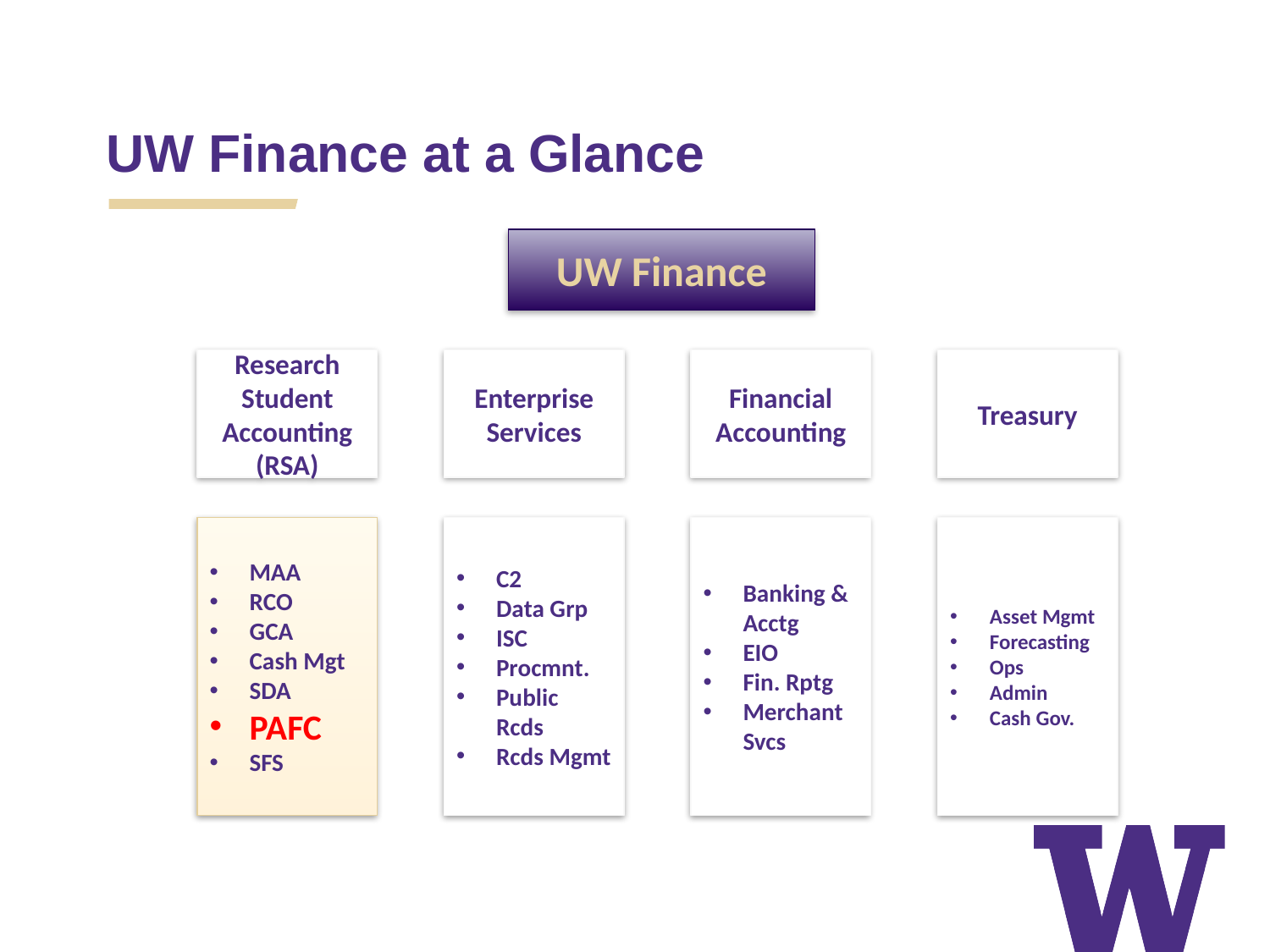

# UW Finance at a Glance
UW Finance
Research Student Accounting (RSA)
Enterprise Services
Financial Accounting
Treasury
MAA
RCO
GCA
Cash Mgt
SDA
PAFC
SFS
C2
Data Grp
ISC
Procmnt.
Public Rcds
Rcds Mgmt
Banking & Acctg
EIO
Fin. Rptg
Merchant Svcs
Asset Mgmt
Forecasting
Ops
Admin
Cash Gov.